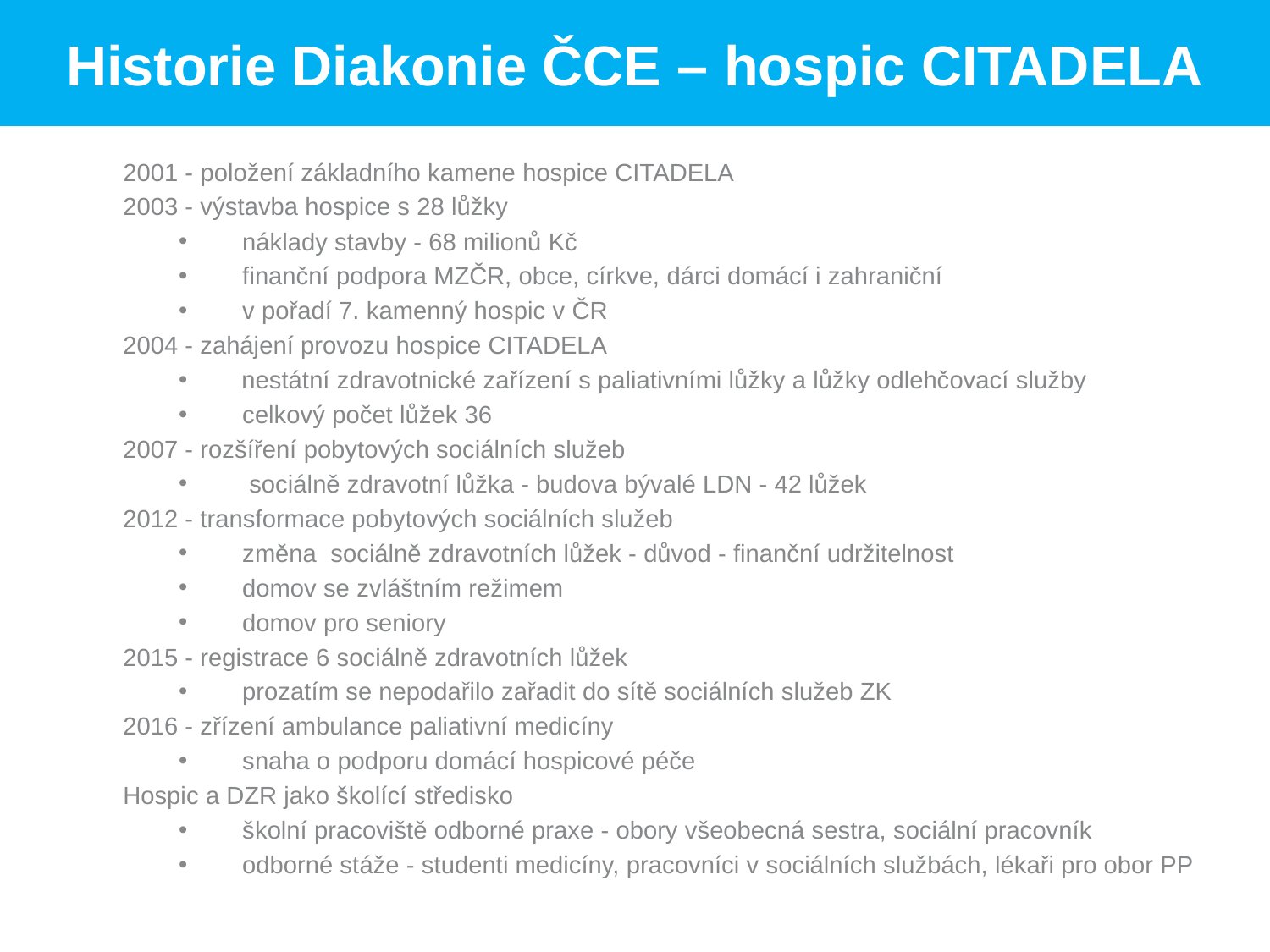

# Historie Diakonie ČCE – hospic CITADELA

2001 - položení základního kamene hospice CITADELA
2003 - výstavba hospice s 28 lůžky
náklady stavby - 68 milionů Kč
finanční podpora MZČR, obce, církve, dárci domácí i zahraniční
v pořadí 7. kamenný hospic v ČR
2004 - zahájení provozu hospice CITADELA
nestátní zdravotnické zařízení s paliativními lůžky a lůžky odlehčovací služby
celkový počet lůžek 36
2007 - rozšíření pobytových sociálních služeb
 sociálně zdravotní lůžka - budova bývalé LDN - 42 lůžek
2012 - transformace pobytových sociálních služeb
změna  sociálně zdravotních lůžek - důvod - finanční udržitelnost
domov se zvláštním režimem
domov pro seniory
2015 - registrace 6 sociálně zdravotních lůžek
prozatím se nepodařilo zařadit do sítě sociálních služeb ZK
2016 - zřízení ambulance paliativní medicíny
snaha o podporu domácí hospicové péče
Hospic a DZR jako školící středisko
školní pracoviště odborné praxe - obory všeobecná sestra, sociální pracovník
odborné stáže - studenti medicíny, pracovníci v sociálních službách, lékaři pro obor PP